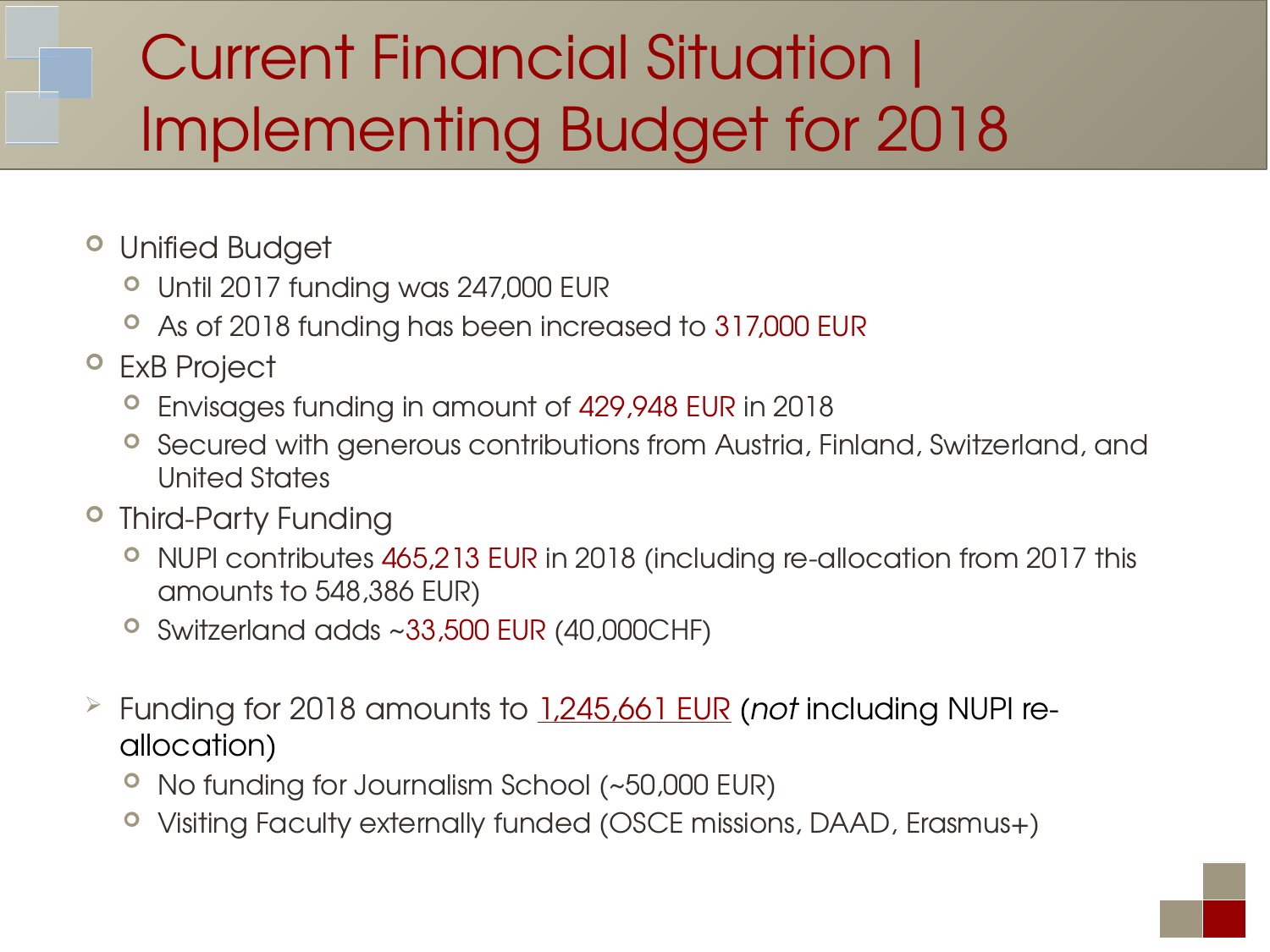

# Current Financial Situation | Implementing Budget for 2018
Unified Budget
Until 2017 funding was 247,000 EUR
As of 2018 funding has been increased to 317,000 EUR
ExB Project
Envisages funding in amount of 429,948 EUR in 2018
Secured with generous contributions from Austria, Finland, Switzerland, and United States
Third-Party Funding
NUPI contributes 465,213 EUR in 2018 (including re-allocation from 2017 this amounts to 548,386 EUR)
Switzerland adds ~33,500 EUR (40,000CHF)

Funding for 2018 amounts to 1,245,661 EUR (not including NUPI re-allocation)
No funding for Journalism School (~50,000 EUR)
Visiting Faculty externally funded (OSCE missions, DAAD, Erasmus+)